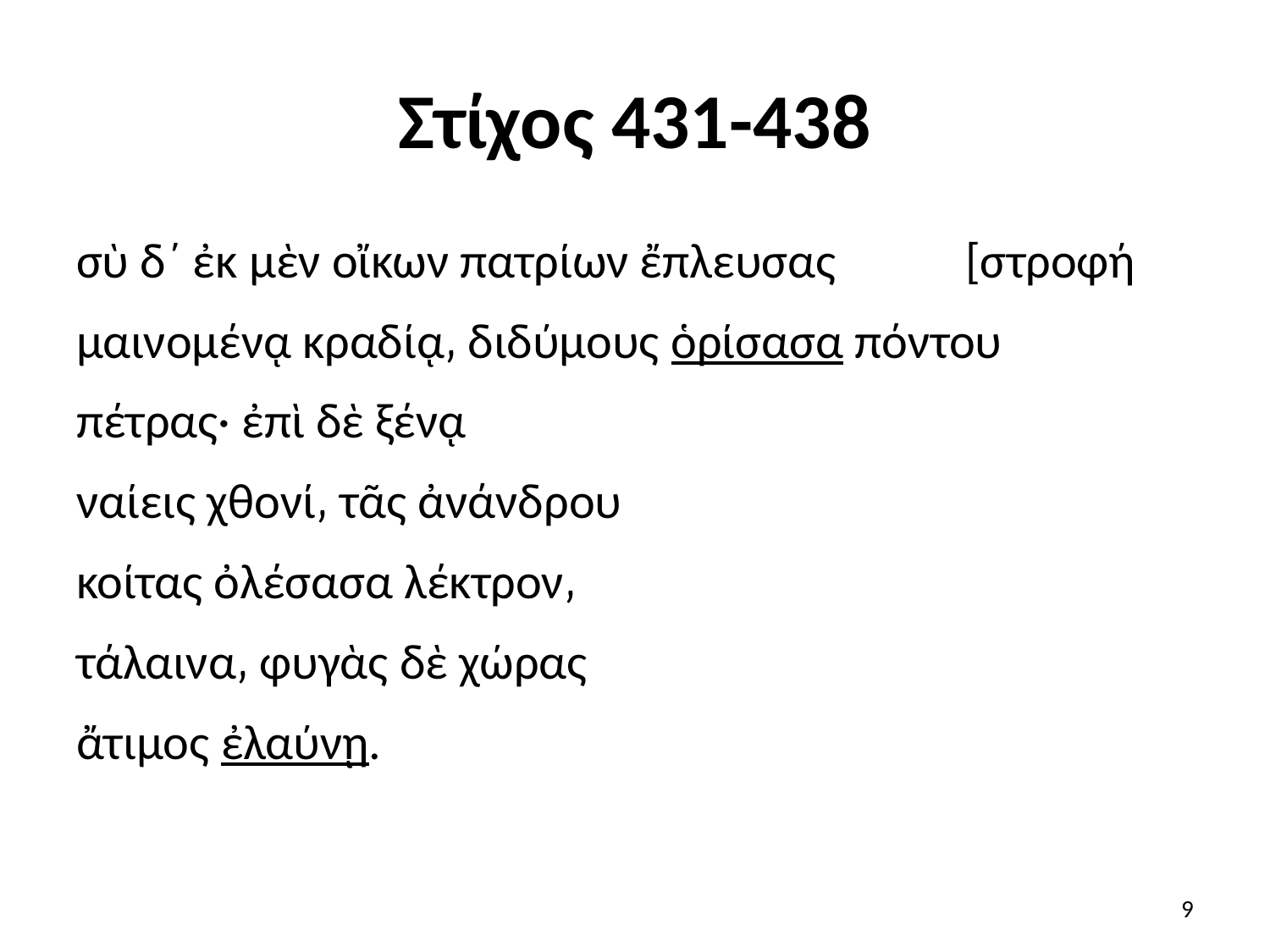

# Στίχος 431-438
σὺ δ΄ ἐκ μὲν οἴκων πατρίων ἔπλευσας 	[στροφή
μαινομένᾳ κραδίᾳ͵ διδύμους ὁρίσασα πόντου
πέτρας· ἐπὶ δὲ ξένᾳ
ναίεις χθονί͵ τᾶς ἀνάνδρου
κοίτας ὀλέσασα λέκτρον͵
τάλαινα͵ φυγὰς δὲ χώρας
ἄτιμος ἐλαύνῃ.
9